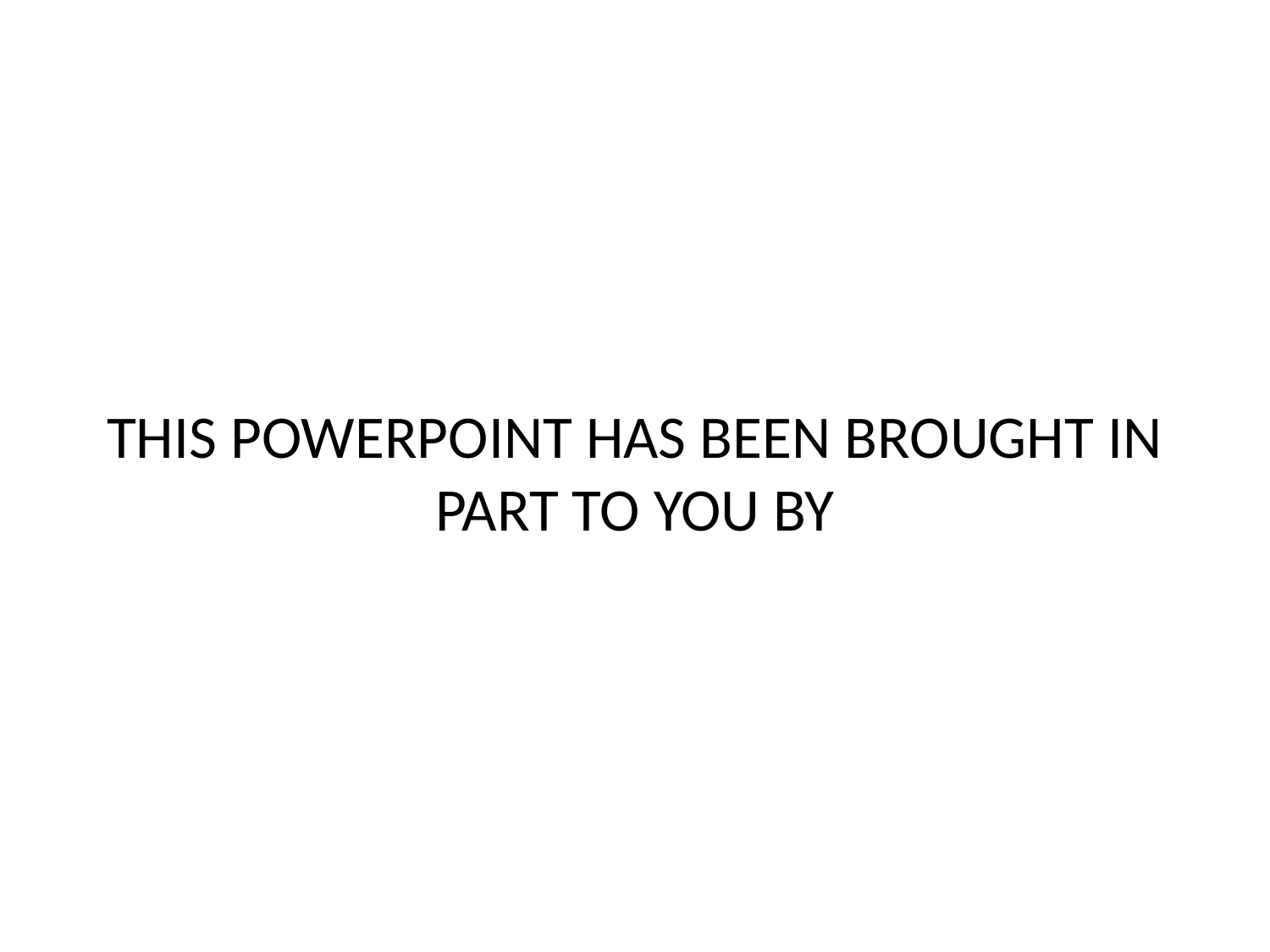

# THIS POWERPOINT HAS BEEN BROUGHT IN PART TO YOU BY